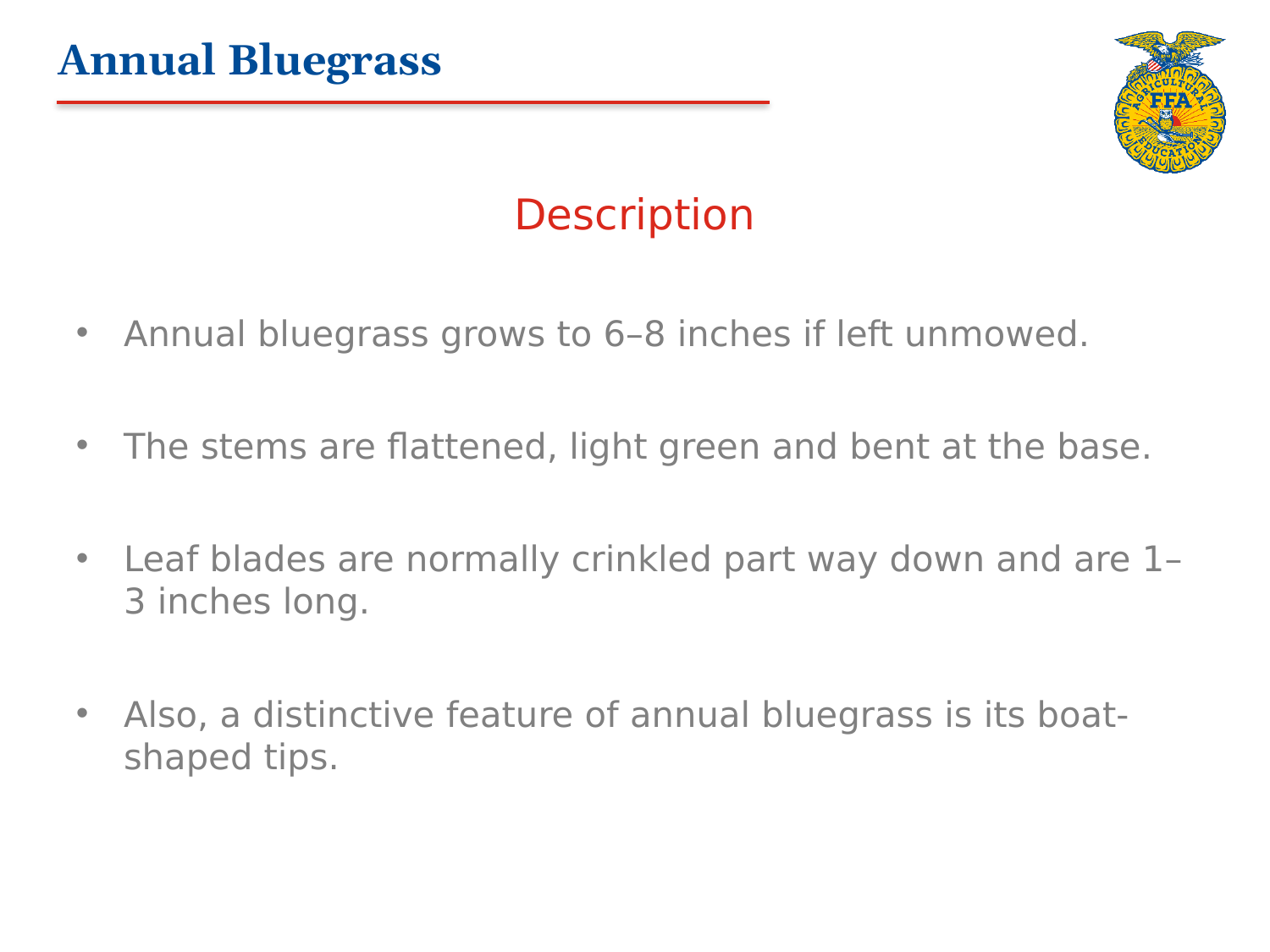

# Annual Bluegrass
Description
Annual bluegrass grows to 6–8 inches if left unmowed.

The stems are flattened, light green and bent at the base.

Leaf blades are normally crinkled part way down and are 1–3 inches long.

Also, a distinctive feature of annual bluegrass is its boat-shaped tips.